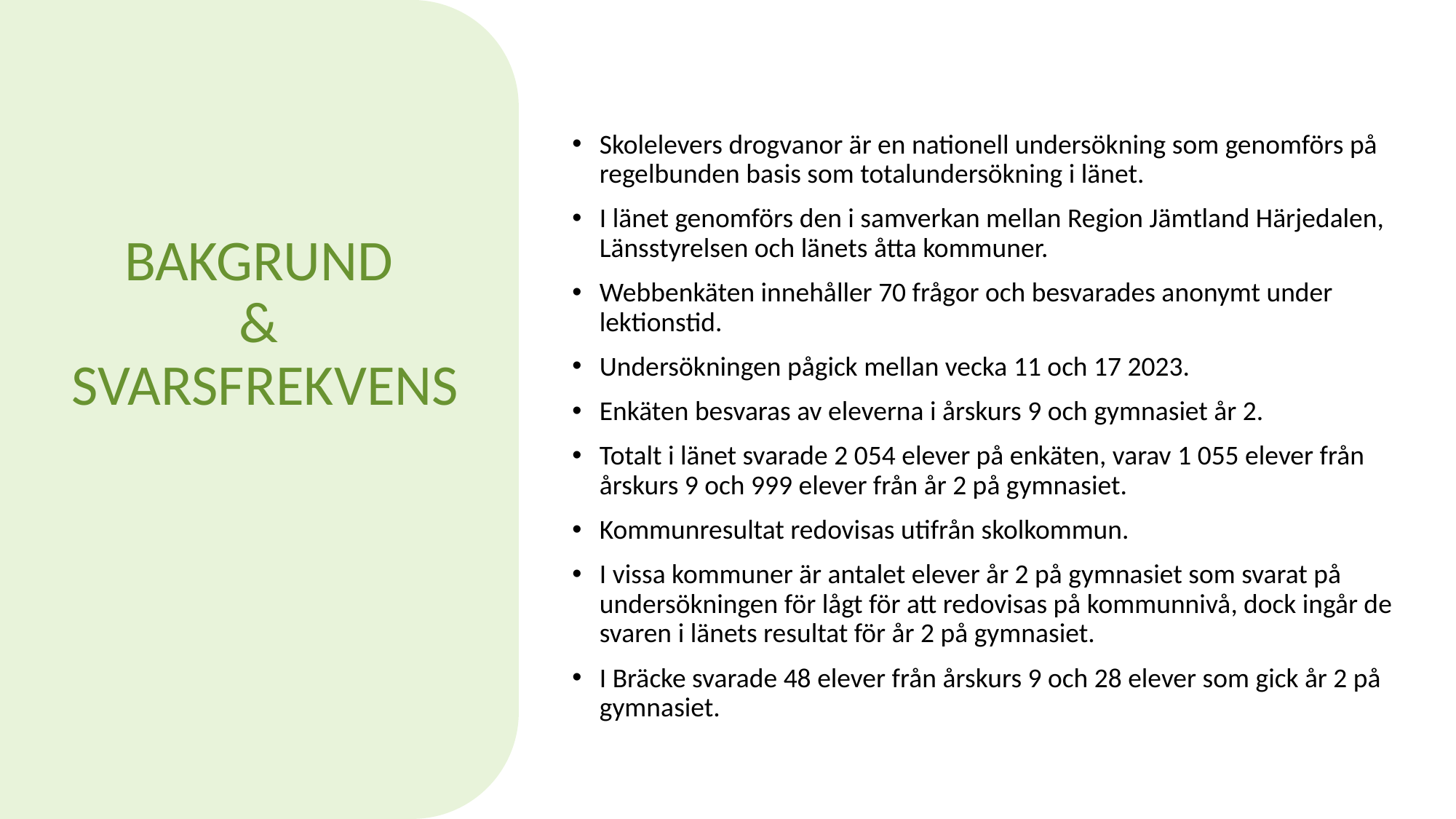

Skolelevers drogvanor är en nationell undersökning som genomförs på regelbunden basis som totalundersökning i länet.
I länet genomförs den i samverkan mellan Region Jämtland Härjedalen, Länsstyrelsen och länets åtta kommuner.
Webbenkäten innehåller 70 frågor och besvarades anonymt under lektionstid.
Undersökningen pågick mellan vecka 11 och 17 2023.
Enkäten besvaras av eleverna i årskurs 9 och gymnasiet år 2.
Totalt i länet svarade 2 054 elever på enkäten, varav 1 055 elever från årskurs 9 och 999 elever från år 2 på gymnasiet.
Kommunresultat redovisas utifrån skolkommun.
I vissa kommuner är antalet elever år 2 på gymnasiet som svarat på undersökningen för lågt för att redovisas på kommunnivå, dock ingår de svaren i länets resultat för år 2 på gymnasiet.
I Bräcke svarade 48 elever från årskurs 9 och 28 elever som gick år 2 på gymnasiet.
# BAKGRUND & SVARSFREKVENS